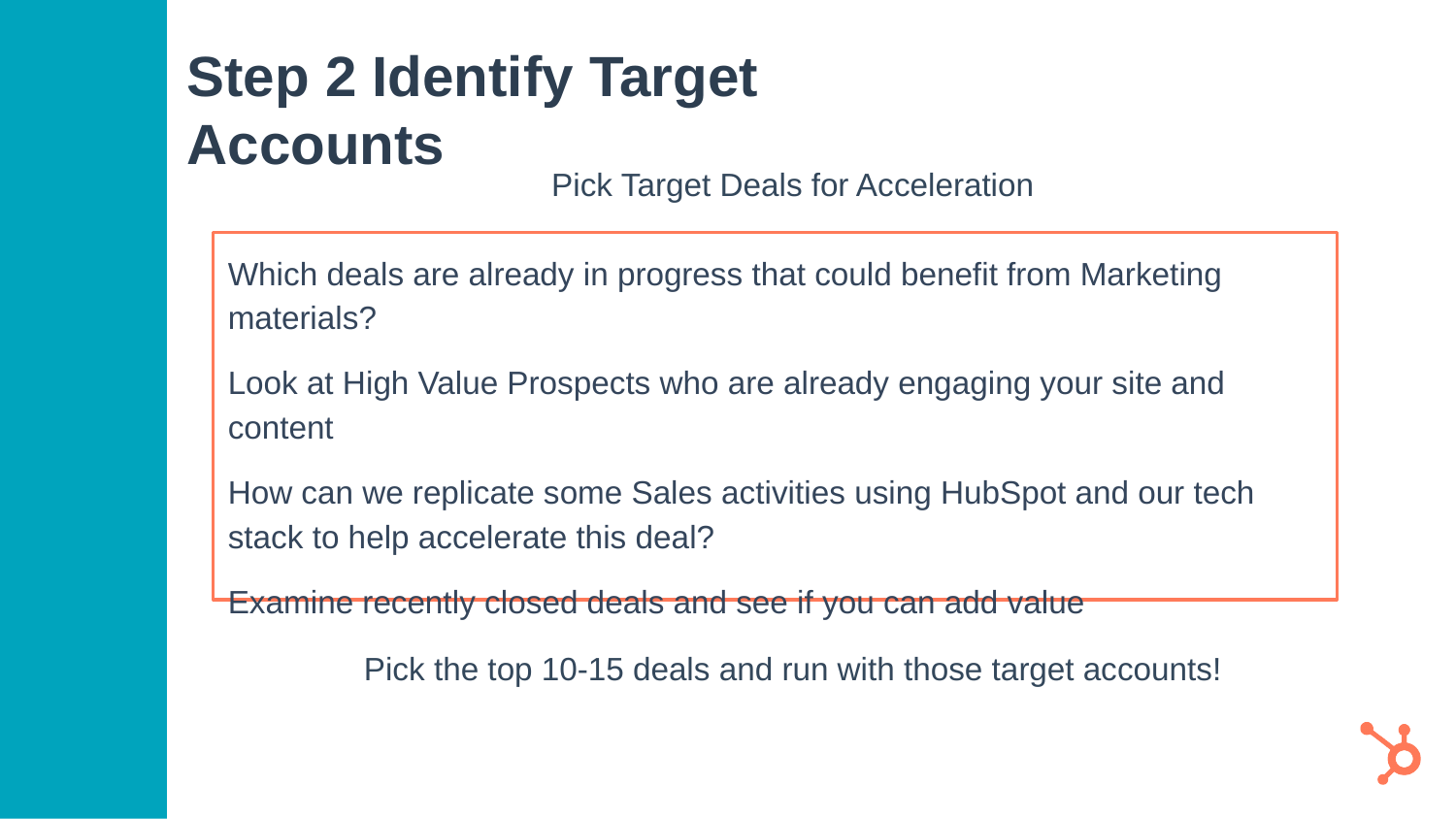

# Step 2 Identify Target Accounts
Pick Target Deals for Acceleration

Which deals are already in progress that could benefit from Marketing materials?
Look at High Value Prospects who are already engaging your site and content
How can we replicate some Sales activities using HubSpot and our tech stack to help accelerate this deal?
Examine recently closed deals and see if you can add value

Pick the top 10-15 deals and run with those target accounts!